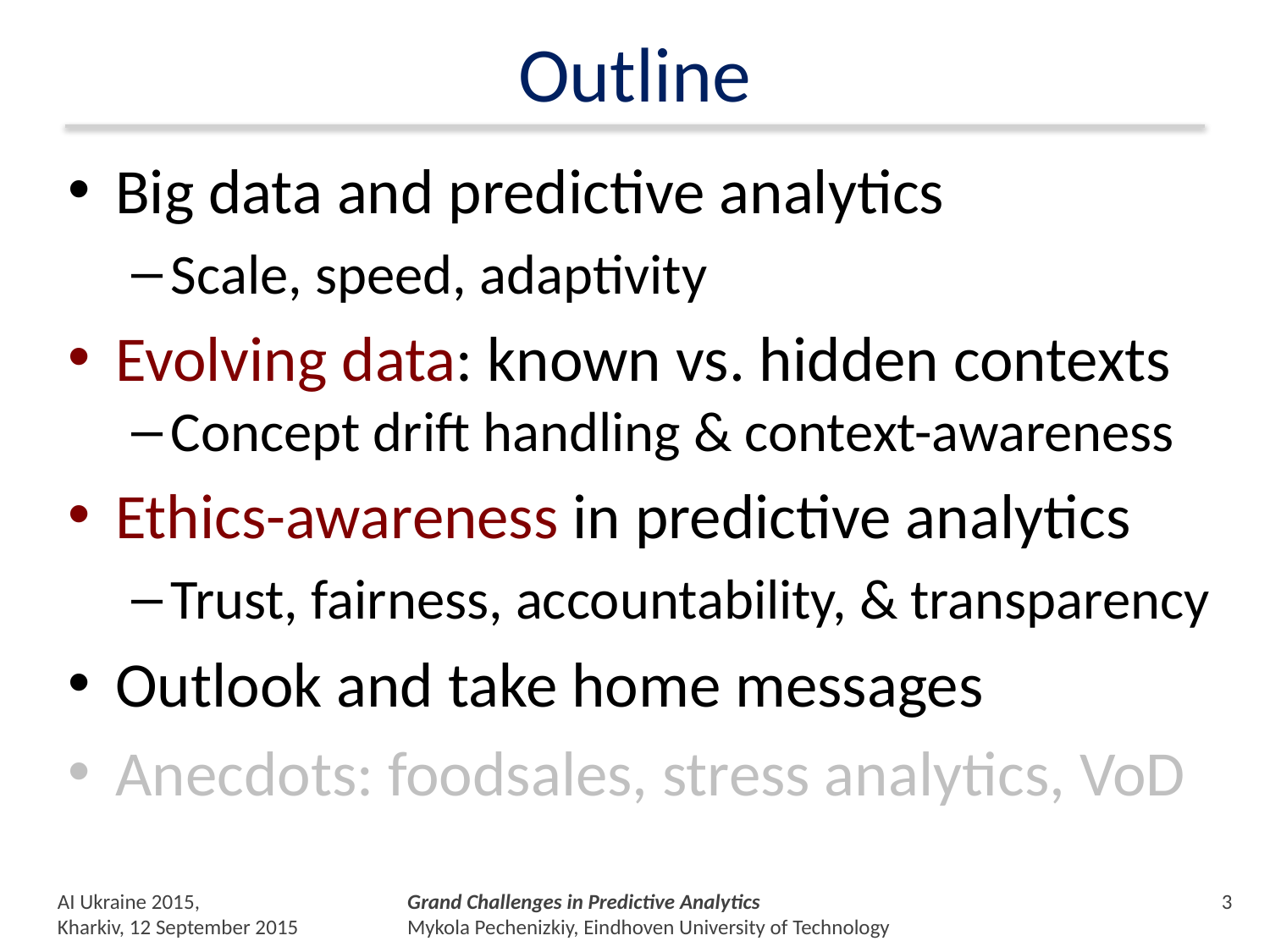

# Outline
Big data and predictive analytics
Scale, speed, adaptivity
Evolving data: known vs. hidden contexts
Concept drift handling & context-awareness
Ethics-awareness in predictive analytics
Trust, fairness, accountability, & transparency
Outlook and take home messages
Anecdots: foodsales, stress analytics, VoD
AI Ukraine 2015,
Kharkiv, 12 September 2015
Grand Challenges in Predictive Analytics
Mykola Pechenizkiy, Eindhoven University of Technology
3